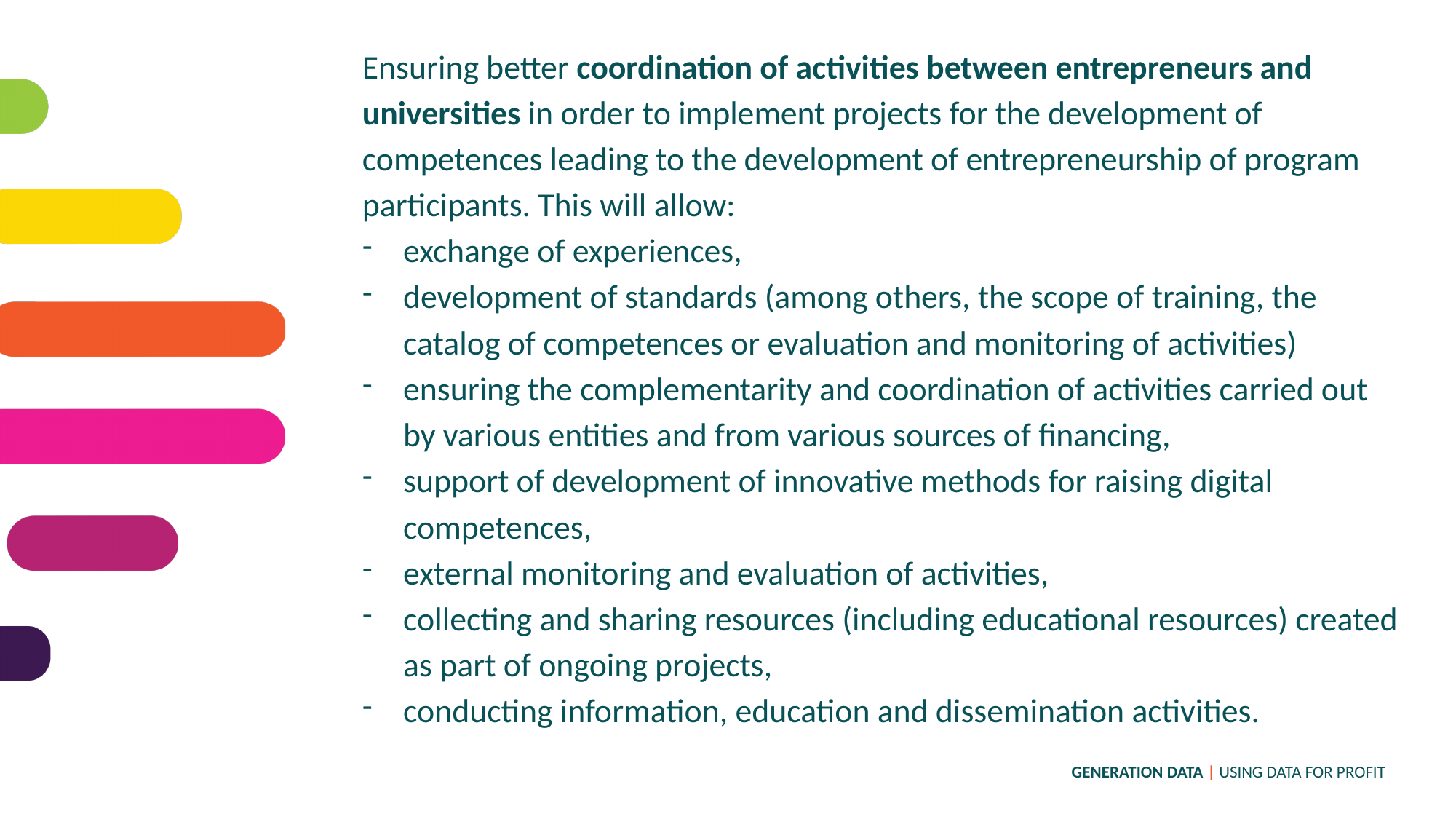

Ensuring better coordination of activities between entrepreneurs and universities in order to implement projects for the development of competences leading to the development of entrepreneurship of program participants. This will allow:
exchange of experiences,
development of standards (among others, the scope of training, the catalog of competences or evaluation and monitoring of activities)
ensuring the complementarity and coordination of activities carried out by various entities and from various sources of financing,
support of development of innovative methods for raising digital competences,
external monitoring and evaluation of activities,
collecting and sharing resources (including educational resources) created as part of ongoing projects,
conducting information, education and dissemination activities.